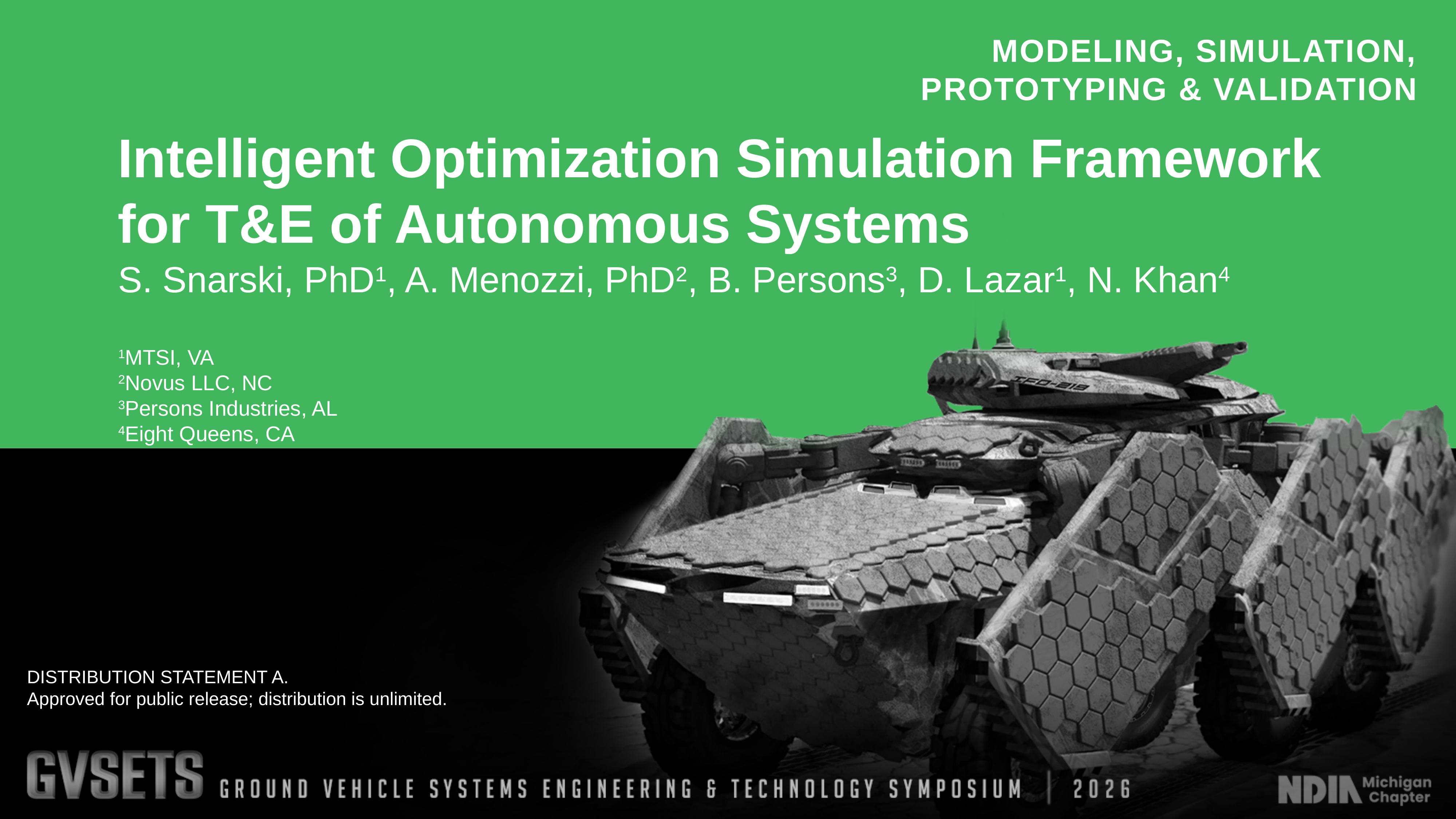

Intelligent Optimization Simulation Framework for T&E of Autonomous Systems
S. Snarski, PhD1, A. Menozzi, PhD2, B. Persons3, D. Lazar1, N. Khan4

1MTSI, VA
2Novus LLC, NC
3Persons Industries, AL
4Eight Queens, CA
DISTRIBUTION STATEMENT A.
Approved for public release; distribution is unlimited.